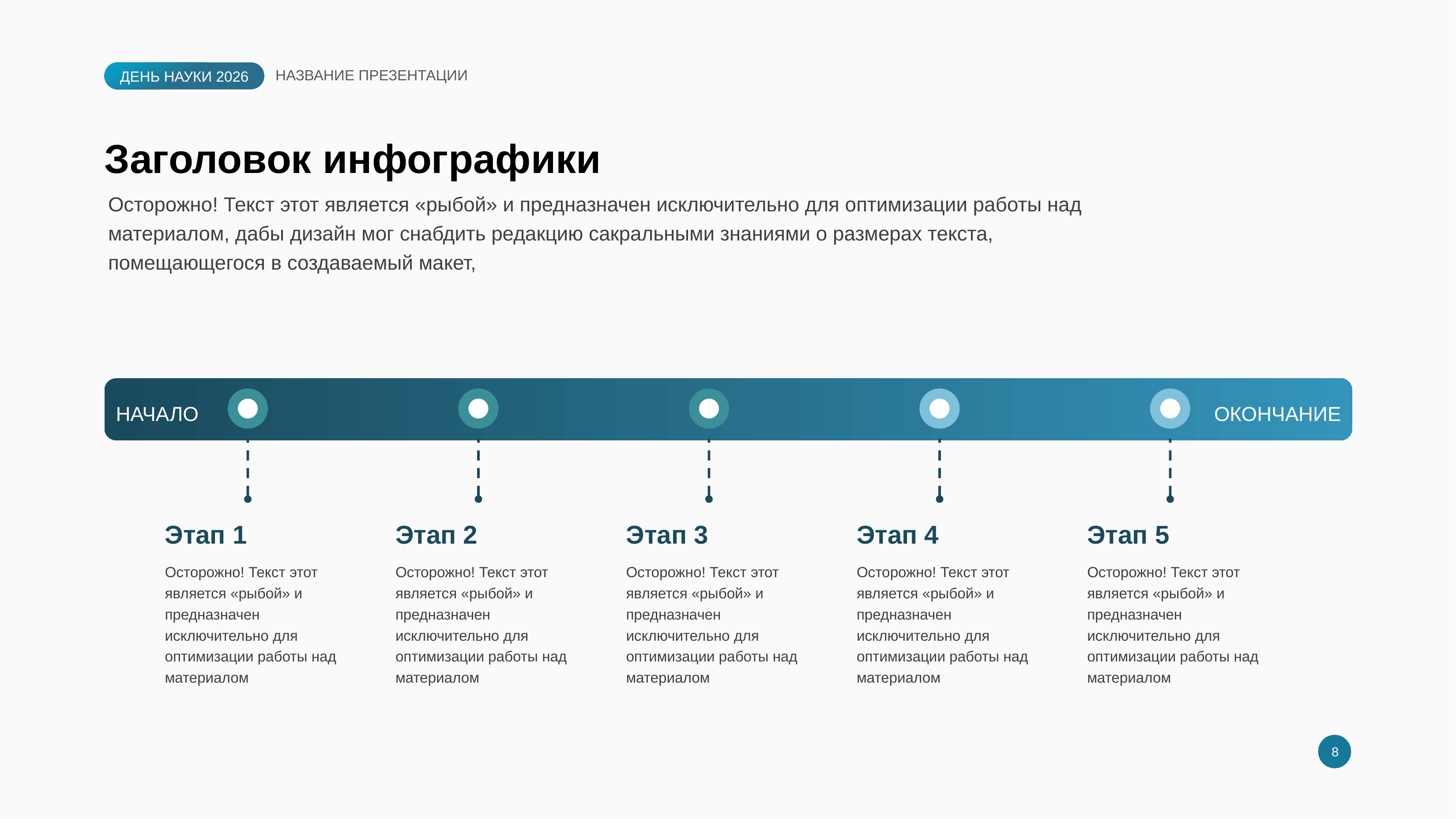

НАЗВАНИЕ ПРЕЗЕНТАЦИИ
# Заголовок инфографики
Осторожно! Текст этот является «рыбой» и предназначен исключительно для оптимизации работы над материалом, дабы дизайн мог снабдить редакцию сакральными знаниями о размерах текста, помещающегося в создаваемый макет,

НАЧАЛО
ОКОНЧАНИЕ

Этап 1
Осторожно! Текст этот является «рыбой» и предназначен исключительно для оптимизации работы над материалом

Этап 2
Осторожно! Текст этот является «рыбой» и предназначен исключительно для оптимизации работы над материалом

Этап 3
Осторожно! Текст этот является «рыбой» и предназначен исключительно для оптимизации работы над материалом

Этап 4
Осторожно! Текст этот является «рыбой» и предназначен исключительно для оптимизации работы над материалом

Этап 5
Осторожно! Текст этот является «рыбой» и предназначен исключительно для оптимизации работы над материалом
8